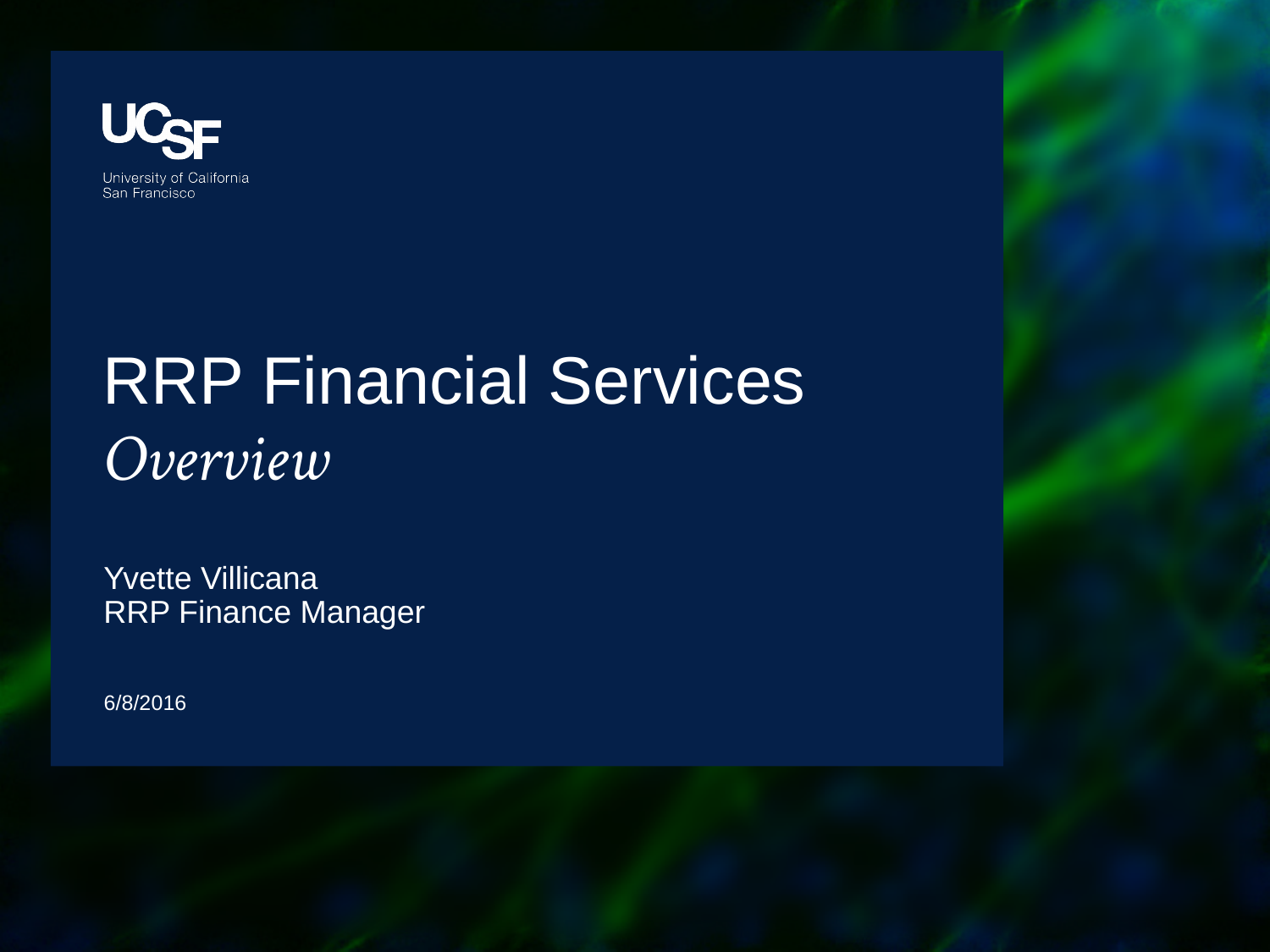

# RRP Financial Services
Overview
Yvette Villicana
RRP Finance Manager
6/8/2016